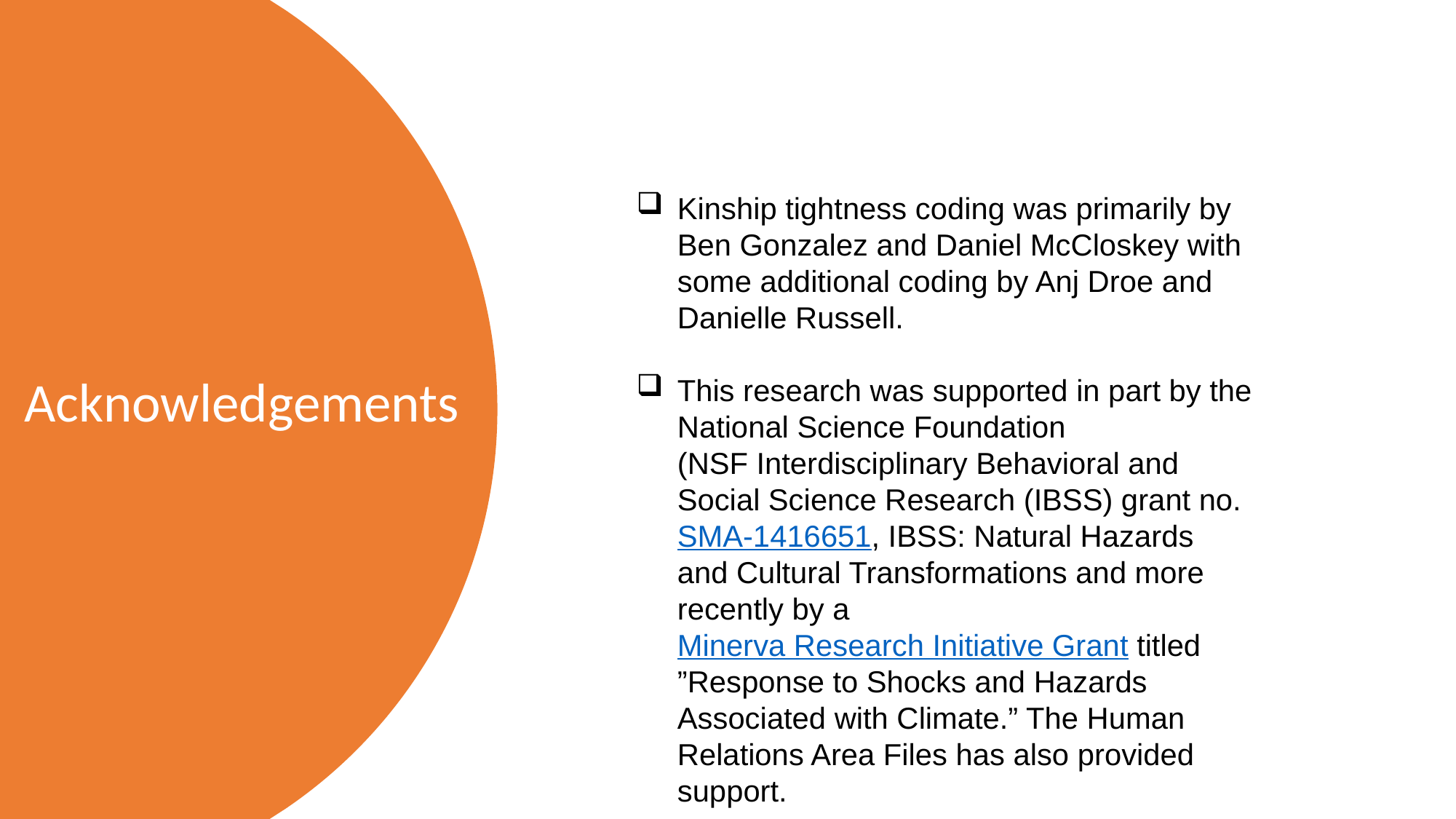

# Acknowledgements
Kinship tightness coding was primarily by Ben Gonzalez and Daniel McCloskey with some additional coding by Anj Droe and Danielle Russell.

This research was supported in part by the National Science Foundation (NSF Interdisciplinary Behavioral and Social Science Research (IBSS) grant no. SMA-1416651, IBSS: Natural Hazards and Cultural Transformations and more recently by a Minerva Research Initiative Grant titled ”Response to Shocks and Hazards Associated with Climate.” The Human Relations Area Files has also provided support.